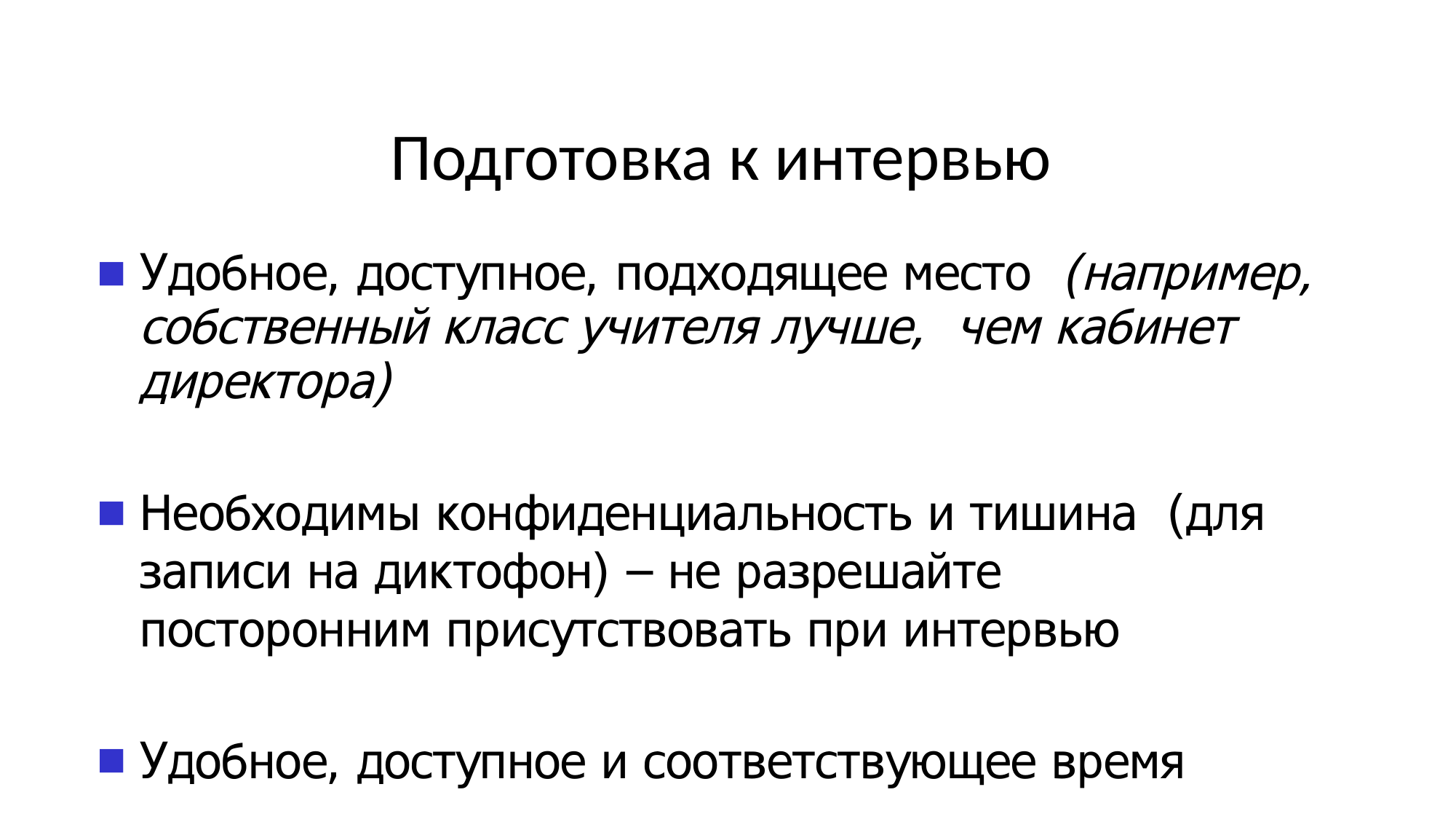

# Подготовка к интервью
Удобное, доступное, подходящее место  (например, собственный класс учителя лучше,  чем кабинет директора)

Необходимы конфиденциальность и тишина  (для записи на диктофон) – не разрешайте  посторонним присутствовать при интервью

Удобное, доступное и соответствующее время